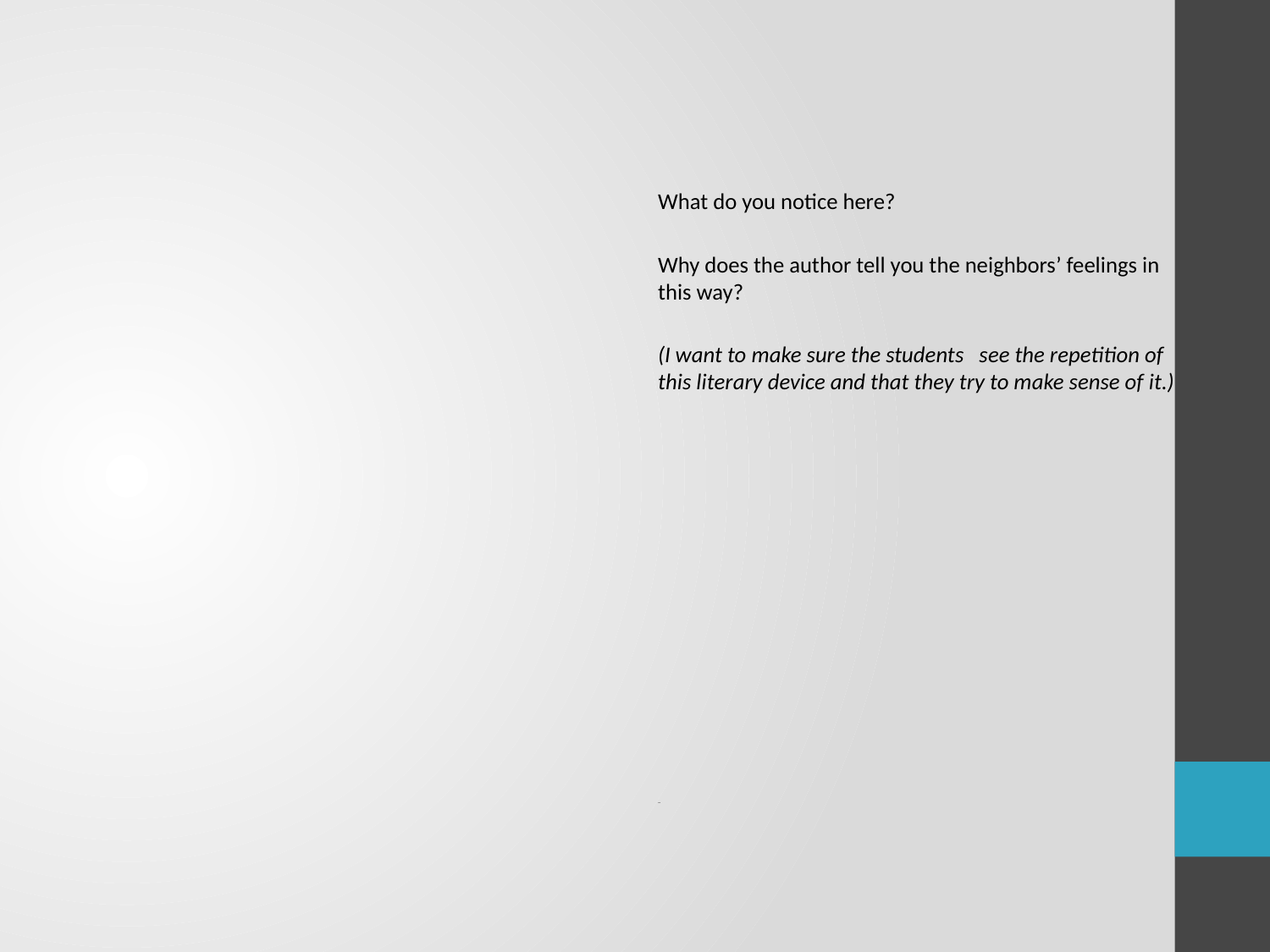

What do you notice here?

Why does the author tell you the neighbors’ feelings in this way?

(I want to make sure the students   see the repetition of this literary device and that they try to make sense of it.)

--